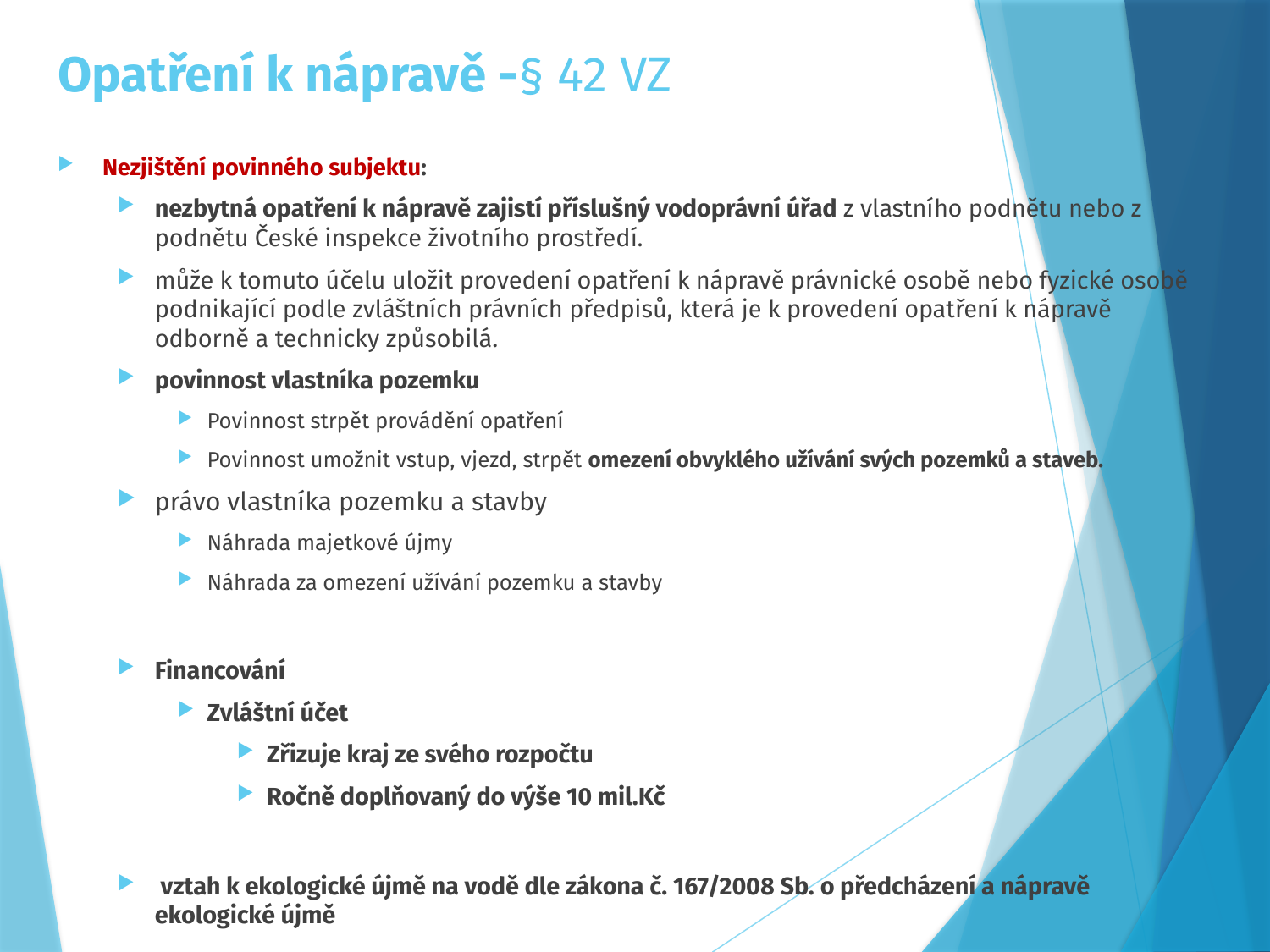

# Opatření k nápravě -§ 42 VZ
Nezjištění povinného subjektu:
nezbytná opatření k nápravě zajistí příslušný vodoprávní úřad z vlastního podnětu nebo z podnětu České inspekce životního prostředí.
může k tomuto účelu uložit provedení opatření k nápravě právnické osobě nebo fyzické osobě podnikající podle zvláštních právních předpisů, která je k provedení opatření k nápravě odborně a technicky způsobilá.
povinnost vlastníka pozemku
Povinnost strpět provádění opatření
Povinnost umožnit vstup, vjezd, strpět omezení obvyklého užívání svých pozemků a staveb.
právo vlastníka pozemku a stavby
Náhrada majetkové újmy
Náhrada za omezení užívání pozemku a stavby

Financování
Zvláštní účet
Zřizuje kraj ze svého rozpočtu
Ročně doplňovaný do výše 10 mil.Kč

 vztah k ekologické újmě na vodě dle zákona č. 167/2008 Sb. o předcházení a nápravě ekologické újmě